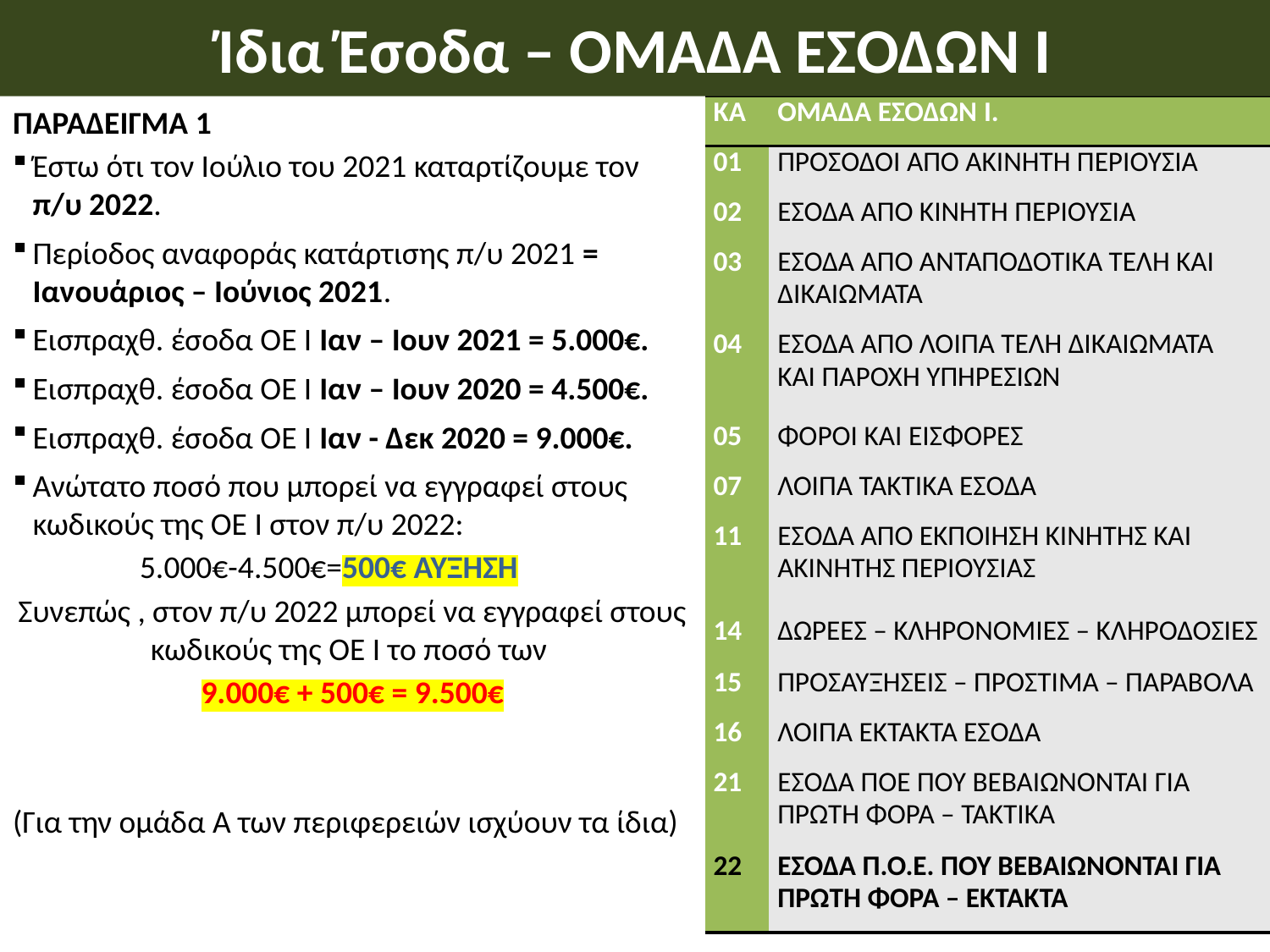

Ίδια Έσοδα – ΟΜΑΔΑ ΕΣΟΔΩΝ Ι
| ΚΑ | ΟΜΑΔΑ ΕΣΟΔΩΝ I. |
| --- | --- |
| 01 | ΠΡΟΣΟΔΟΙ ΑΠΟ ΑΚΙΝΗΤΗ ΠΕΡΙΟΥΣΙΑ |
| 02 | ΕΣΟΔΑ ΑΠΟ ΚΙΝΗΤΗ ΠΕΡΙΟΥΣΙΑ |
| 03 | ΕΣΟΔΑ ΑΠΟ ΑΝΤΑΠΟΔΟΤΙΚΑ ΤΕΛΗ ΚΑΙ ΔΙΚΑΙΩΜΑΤΑ |
| 04 | ΕΣΟΔΑ ΑΠΟ ΛΟΙΠΑ ΤΕΛΗ ΔΙΚΑΙΩΜΑΤΑ ΚΑΙ ΠΑΡΟΧΗ ΥΠΗΡΕΣΙΩΝ |
| 05 | ΦΟΡΟΙ ΚΑΙ ΕΙΣΦΟΡΕΣ |
| 07 | ΛΟΙΠΑ ΤΑΚΤΙΚΑ ΕΣΟΔΑ |
| 11 | ΕΣΟΔΑ ΑΠΟ ΕΚΠΟΙΗΣΗ ΚΙΝΗΤΗΣ ΚΑΙ ΑΚΙΝΗΤΗΣ ΠΕΡΙΟΥΣΙΑΣ |
| 14 | ΔΩΡΕΕΣ – ΚΛΗΡΟΝΟΜΙΕΣ – ΚΛΗΡΟΔΟΣΙΕΣ |
| 15 | ΠΡΟΣΑΥΞΗΣΕΙΣ – ΠΡΟΣΤΙΜΑ – ΠΑΡΑΒΟΛΑ |
| 16 | ΛΟΙΠΑ ΕΚΤΑΚΤΑ ΕΣΟΔΑ |
| 21 | ΕΣΟΔΑ ΠΟΕ ΠΟΥ ΒΕΒΑΙΩΝΟΝΤΑΙ ΓΙΑ ΠΡΩΤΗ ΦΟΡΑ – ΤΑΚΤΙΚΑ |
| 22 | ΕΣΟΔΑ Π.Ο.Ε. ΠΟΥ ΒΕΒΑΙΩΝΟΝΤΑΙ ΓΙΑ ΠΡΩΤΗ ΦΟΡΑ – ΕΚΤΑΚΤΑ |
ΠΑΡΑΔΕΙΓΜΑ 1
Έστω ότι τον Ιούλιο του 2021 καταρτίζουμε τον π/υ 2022.
Περίοδος αναφοράς κατάρτισης π/υ 2021 = Ιανουάριος – Ιούνιος 2021.
Εισπραχθ. έσοδα ΟΕ Ι Ιαν – Ιουν 2021 = 5.000€.
Εισπραχθ. έσοδα ΟΕ Ι Ιαν – Ιουν 2020 = 4.500€.
Εισπραχθ. έσοδα ΟΕ Ι Ιαν - Δεκ 2020 = 9.000€.
Ανώτατο ποσό που μπορεί να εγγραφεί στους κωδικούς της ΟΕ Ι στον π/υ 2022:
	5.000€-4.500€=500€ ΑΥΞΗΣΗ
Συνεπώς , στον π/υ 2022 μπορεί να εγγραφεί στους κωδικούς της ΟΕ Ι το ποσό των
9.000€ + 500€ = 9.500€

(Για την ομάδα Α των περιφερειών ισχύουν τα ίδια)

28